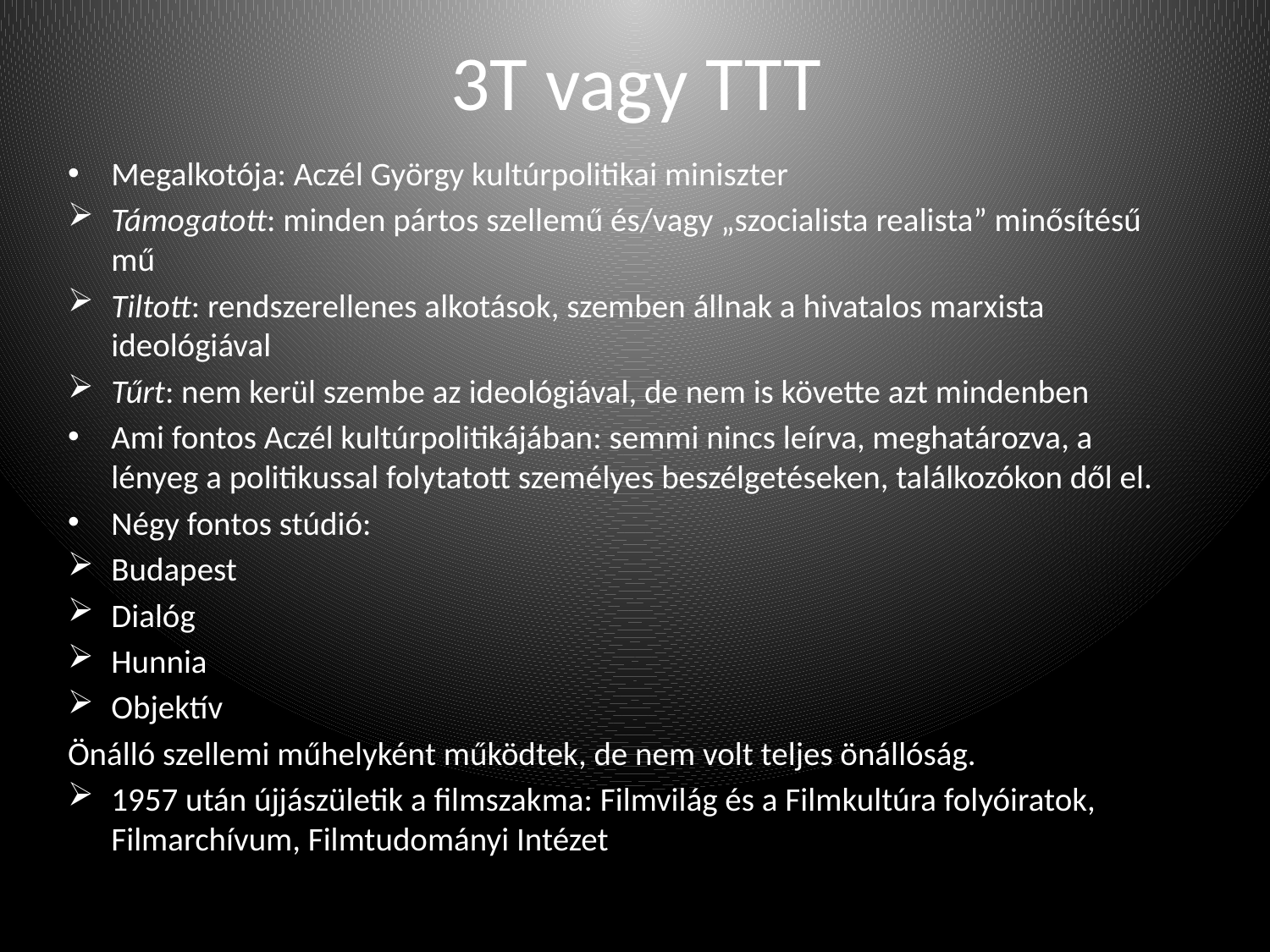

# 3T vagy TTT
Megalkotója: Aczél György kultúrpolitikai miniszter
Támogatott: minden pártos szellemű és/vagy „szocialista realista” minősítésű mű
Tiltott: rendszerellenes alkotások, szemben állnak a hivatalos marxista ideológiával
Tűrt: nem kerül szembe az ideológiával, de nem is követte azt mindenben
Ami fontos Aczél kultúrpolitikájában: semmi nincs leírva, meghatározva, a lényeg a politikussal folytatott személyes beszélgetéseken, találkozókon dől el.
Négy fontos stúdió:
Budapest
Dialóg
Hunnia
Objektív
Önálló szellemi műhelyként működtek, de nem volt teljes önállóság.
1957 után újjászületik a filmszakma: Filmvilág és a Filmkultúra folyóiratok, Filmarchívum, Filmtudományi Intézet